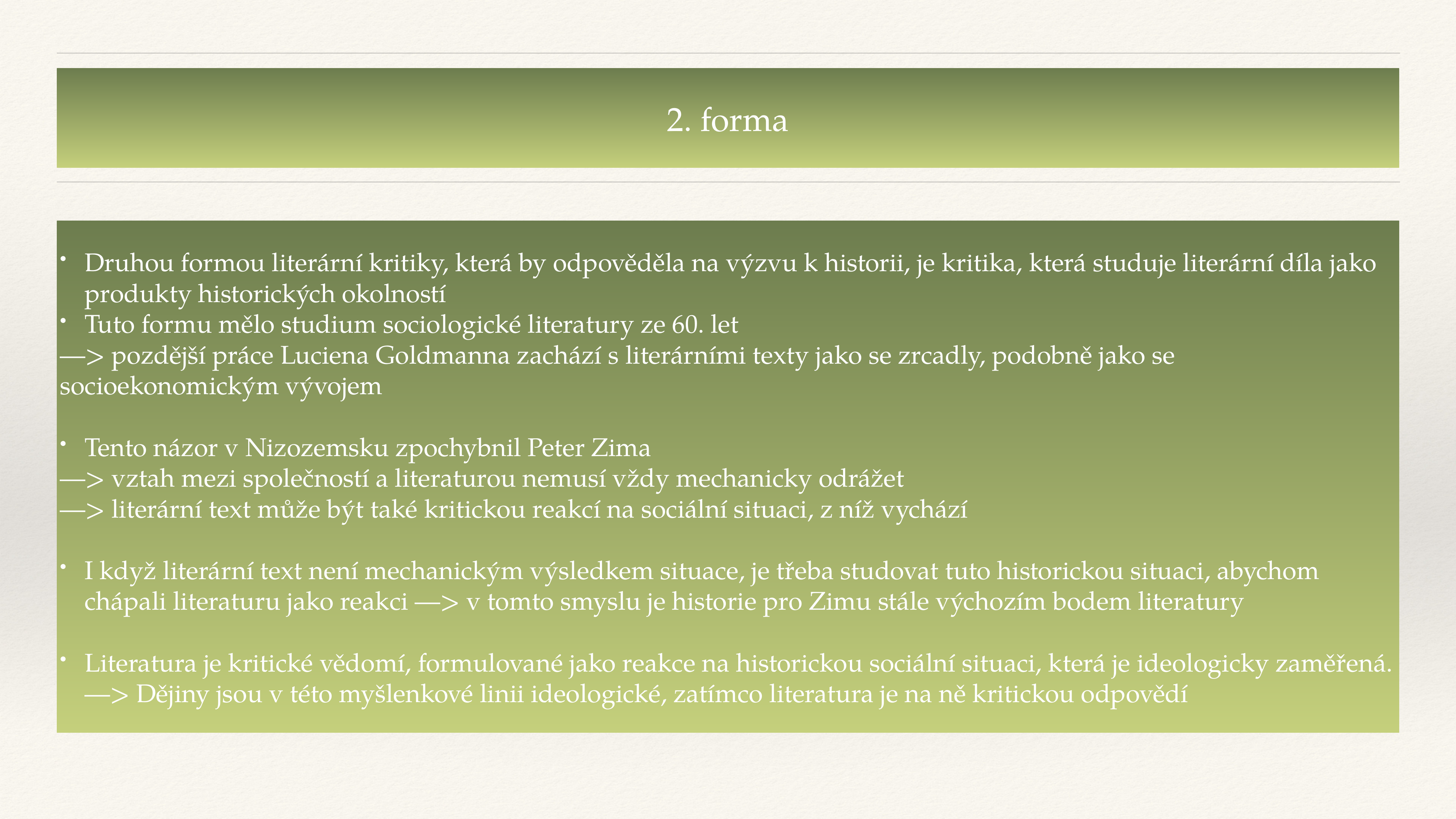

# 2. forma
Druhou formou literární kritiky, která by odpověděla na výzvu k historii, je kritika, která studuje literární díla jako produkty historických okolností
Tuto formu mělo studium sociologické literatury ze 60. let
—> pozdější práce Luciena Goldmanna zachází s literárními texty jako se zrcadly, podobně jako se socioekonomickým vývojem

Tento názor v Nizozemsku zpochybnil Peter Zima
—> vztah mezi společností a literaturou nemusí vždy mechanicky odrážet
—> literární text může být také kritickou reakcí na sociální situaci, z níž vychází

I když literární text není mechanickým výsledkem situace, je třeba studovat tuto historickou situaci, abychom chápali literaturu jako reakci —> v tomto smyslu je historie pro Zimu stále výchozím bodem literatury

Literatura je kritické vědomí, formulované jako reakce na historickou sociální situaci, která je ideologicky zaměřená. —> Dějiny jsou v této myšlenkové linii ideologické, zatímco literatura je na ně kritickou odpovědí